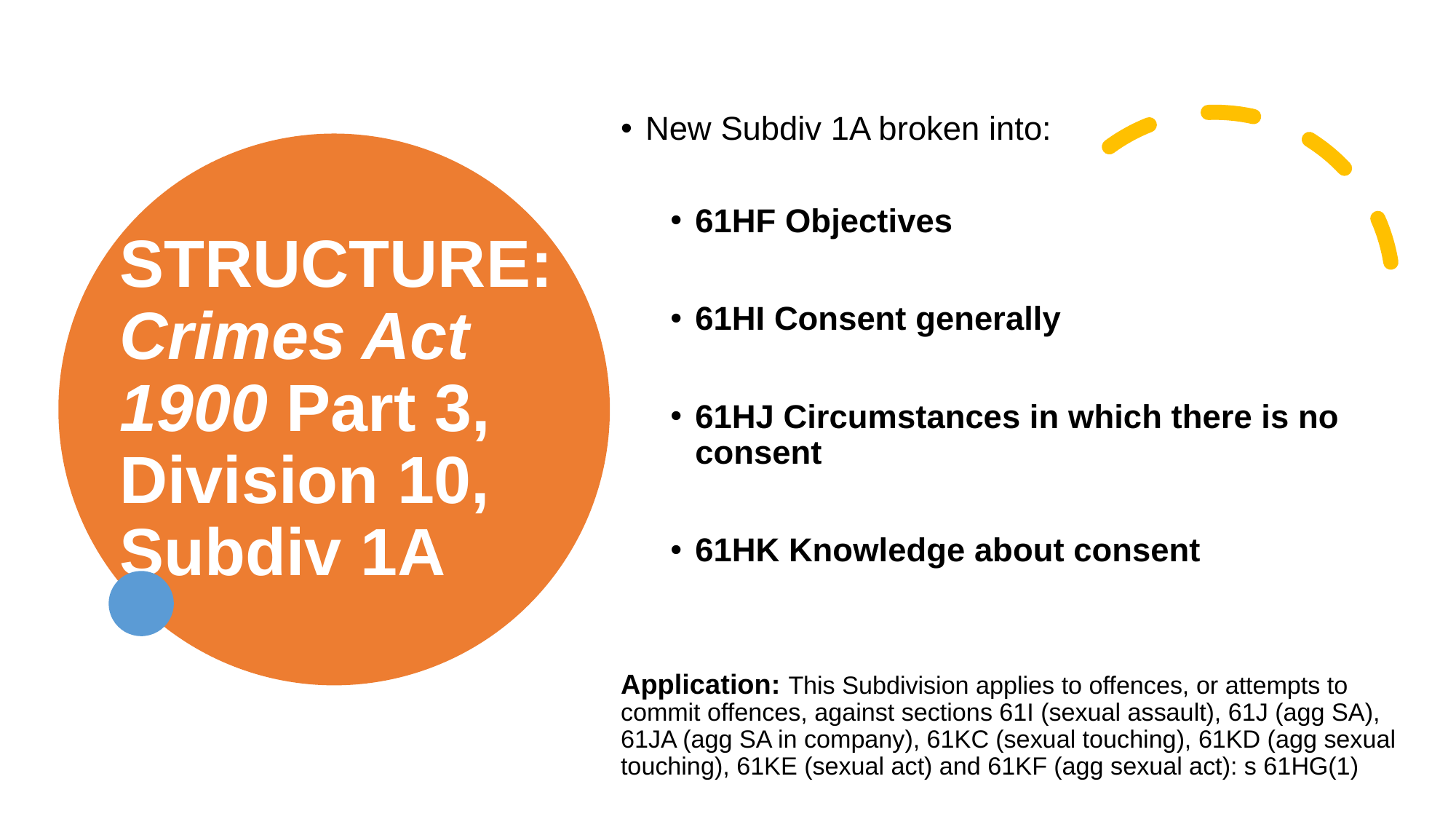

New Subdiv 1A broken into:

61HF Objectives

61HI Consent generally

61HJ Circumstances in which there is no consent

61HK Knowledge about consent

Application: This Subdivision applies to offences, or attempts to commit offences, against sections 61I (sexual assault), 61J (agg SA), 61JA (agg SA in company), 61KC (sexual touching), 61KD (agg sexual touching), 61KE (sexual act) and 61KF (agg sexual act): s 61HG(1)

# STRUCTURE: Crimes Act 1900 Part 3, Division 10, Subdiv 1A